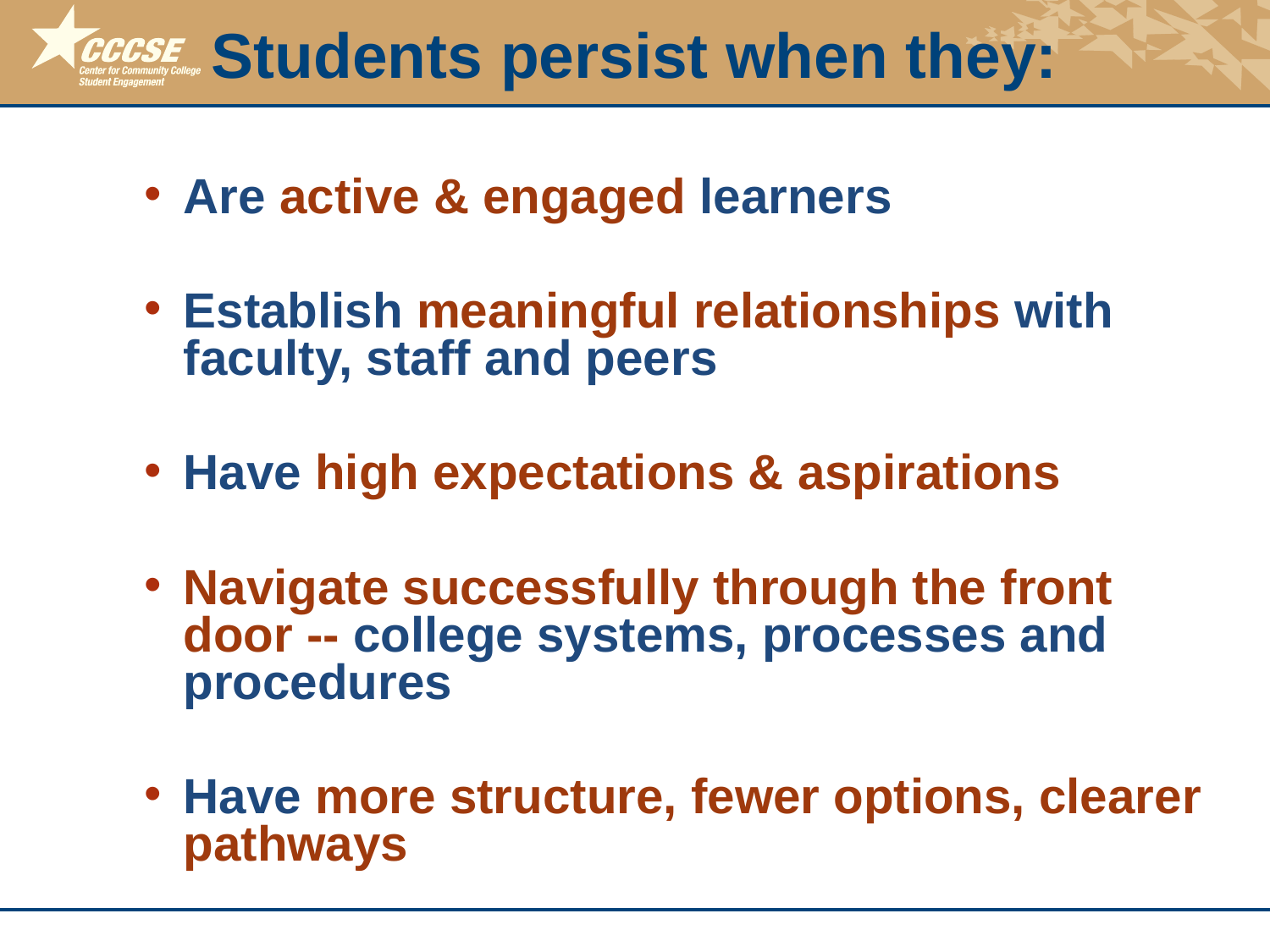

Students persist when they:
Are active & engaged learners

Establish meaningful relationships with faculty, staff and peers

Have high expectations & aspirations

Navigate successfully through the front door -- college systems, processes and procedures

Have more structure, fewer options, clearer pathways